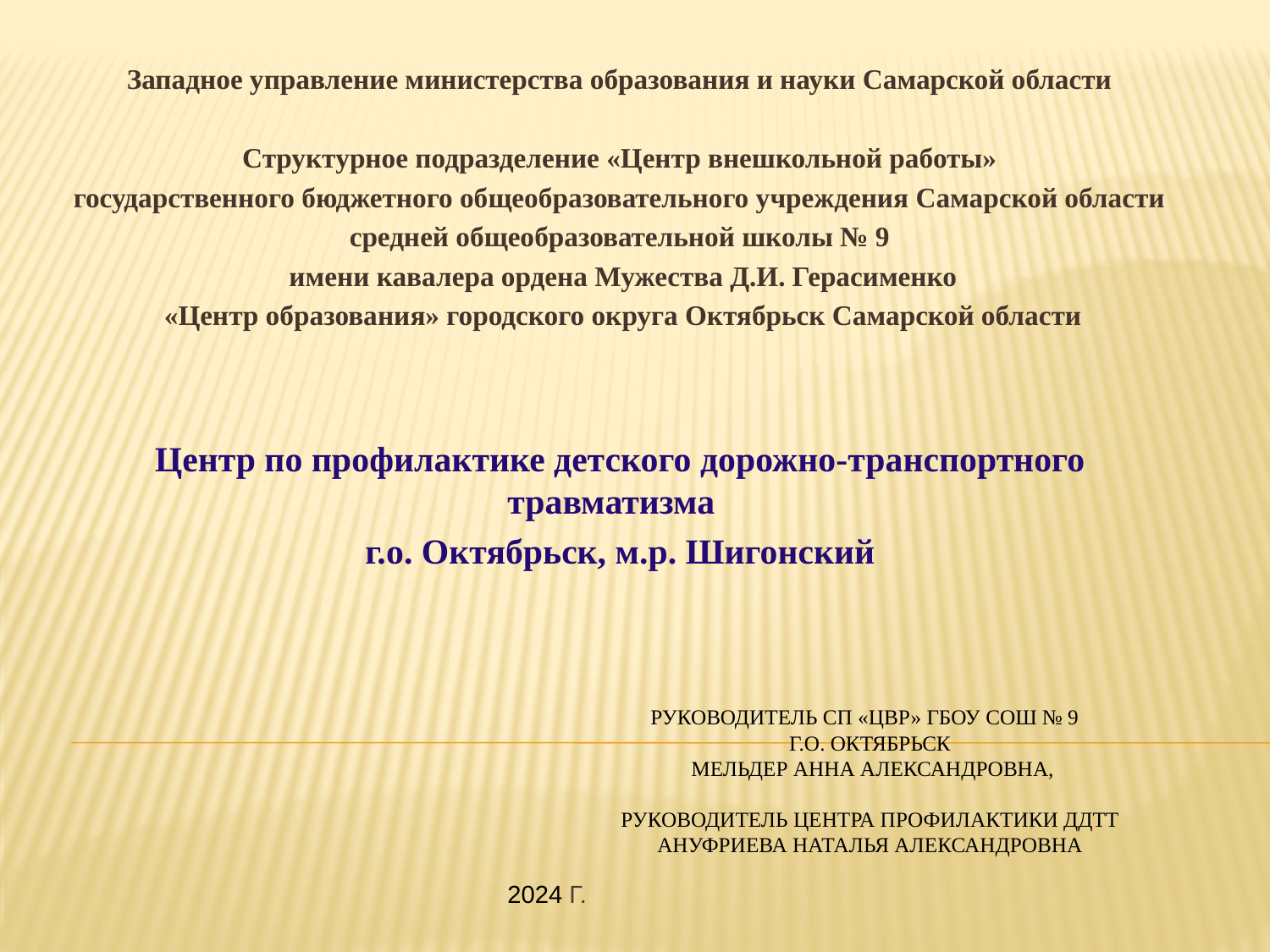

Западное управление министерства образования и науки Самарской области

Структурное подразделение «Центр внешкольной работы»
 государственного бюджетного общеобразовательного учреждения Самарской области
средней общеобразовательной школы № 9
 имени кавалера ордена Мужества Д.И. Герасименко
 «Центр образования» городского округа Октябрьск Самарской области

Центр по профилактике детского дорожно-транспортного травматизма
г.о. Октябрьск, м.р. Шигонский

#

РУКОВОДИТЕЛЬ СП «ЦВР» ГбоУ СОШ № 9
г.о. Октябрьск
 МЕЛЬДЕР Анна Александровна,

Руководитель Центра профилактики ДДТТ
Ануфриева Наталья Александровна

2024 г.